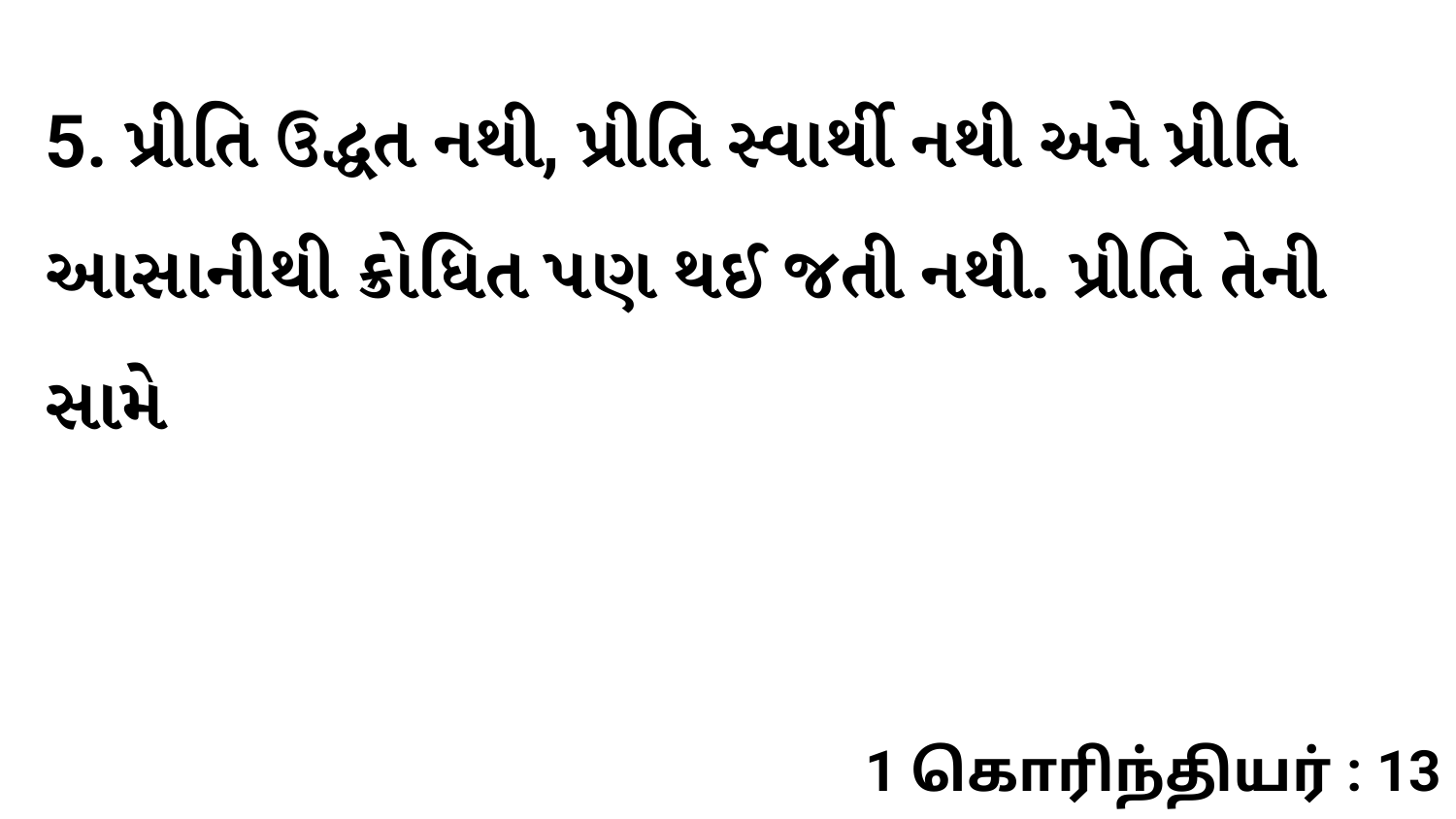

5. પ્રીતિ ઉદ્ધત નથી, પ્રીતિ સ્વાર્થી નથી અને પ્રીતિ આસાનીથી ક્રોધિત પણ થઈ જતી નથી. પ્રીતિ તેની સામે
1 கொரிந்தியர் : 13